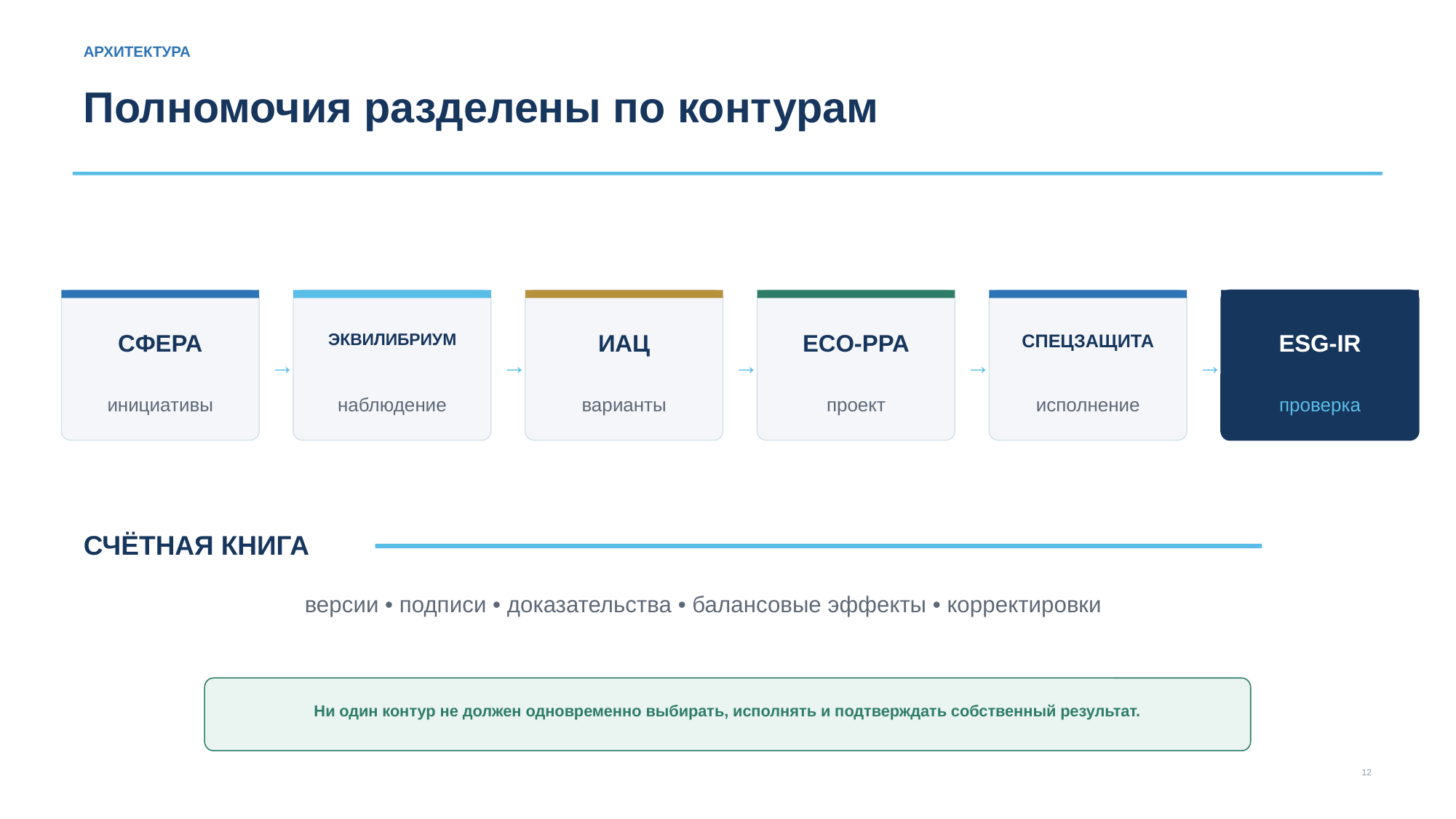

АРХИТЕКТУРА
Полномочия разделены по контурам

СФЕРА
ЭКВИЛИБРИУМ
ИАЦ
ECO‑PPA
СПЕЦЗАЩИТА
ESG‑IR
→
→
→
→
→
инициативы
наблюдение
варианты
проект
исполнение
проверка
СЧЁТНАЯ КНИГА

версии • подписи • доказательства • балансовые эффекты • корректировки

Ни один контур не должен одновременно выбирать, исполнять и подтверждать собственный результат.
12